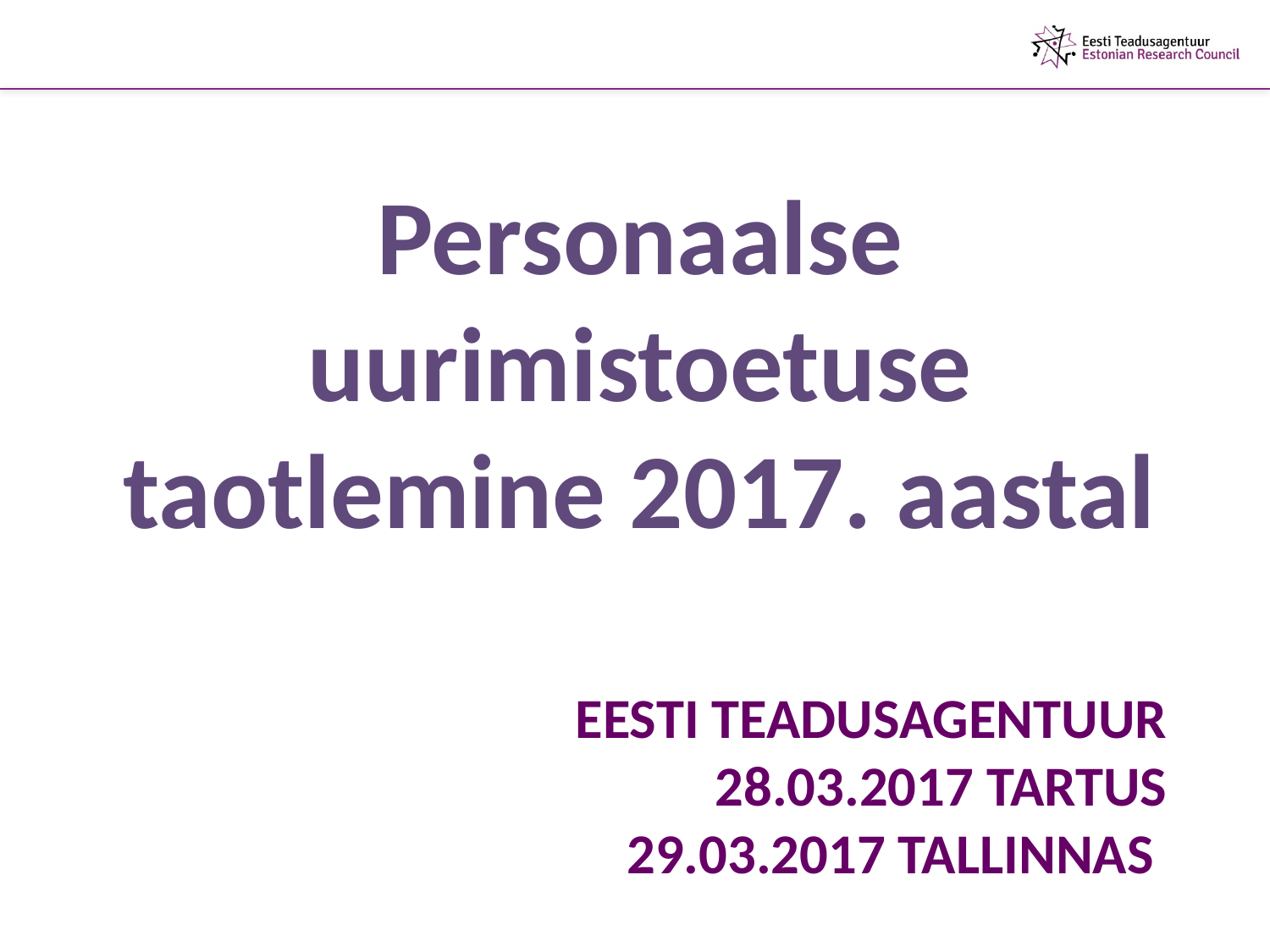

Personaalse uurimistoetuse taotlemine 2017. aastal
# Eesti Teadusagentuur 28.03.2017 TaRTUs 29.03.2017 taLLINNAs